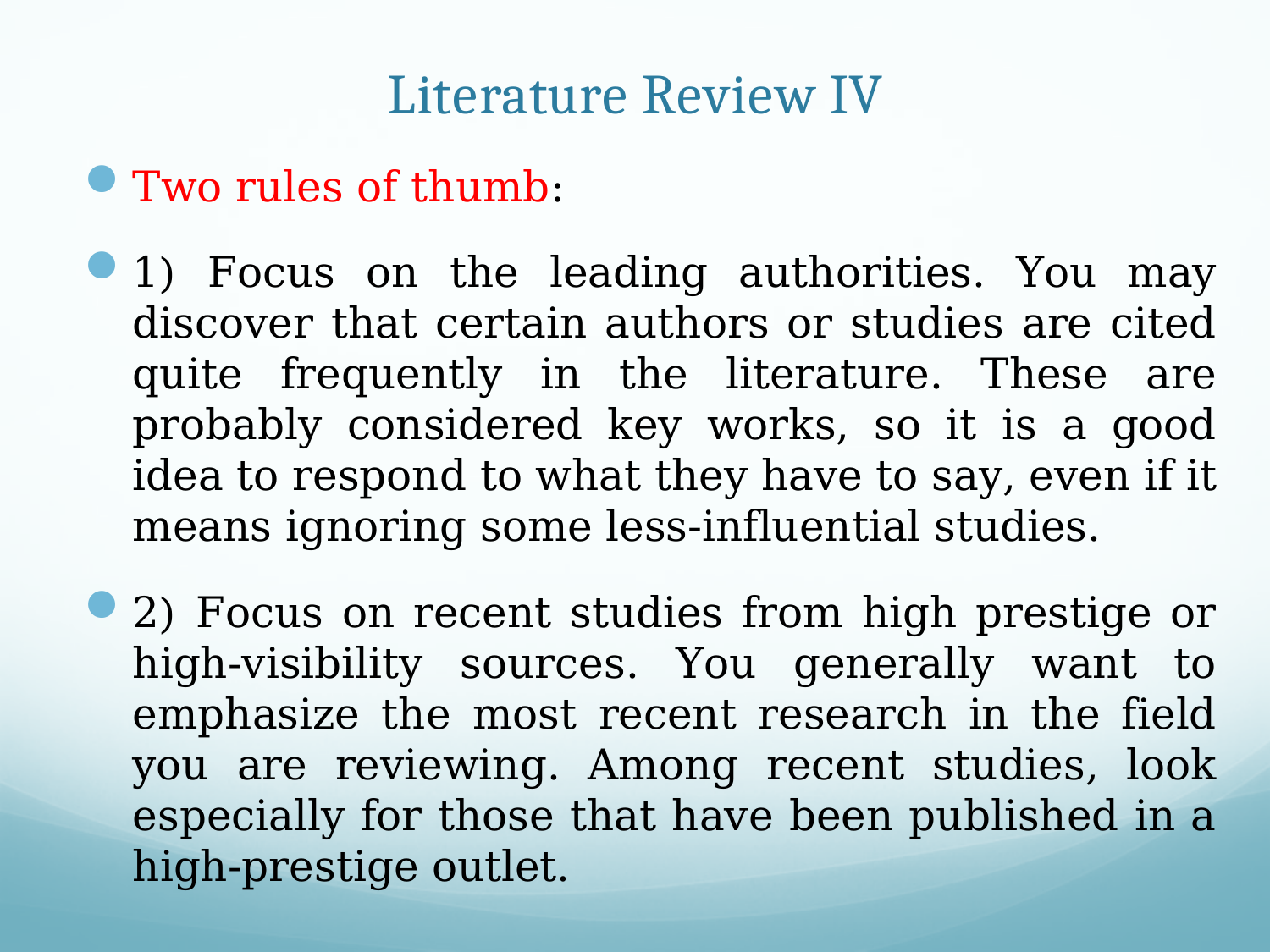

# Literature Review IV
Two rules of thumb:
1) Focus on the leading authorities. You may discover that certain authors or studies are cited quite frequently in the literature. These are probably considered key works, so it is a good idea to respond to what they have to say, even if it means ignoring some less-influential studies.
2) Focus on recent studies from high prestige or high-visibility sources. You generally want to emphasize the most recent research in the field you are reviewing. Among recent studies, look especially for those that have been published in a high-prestige outlet.